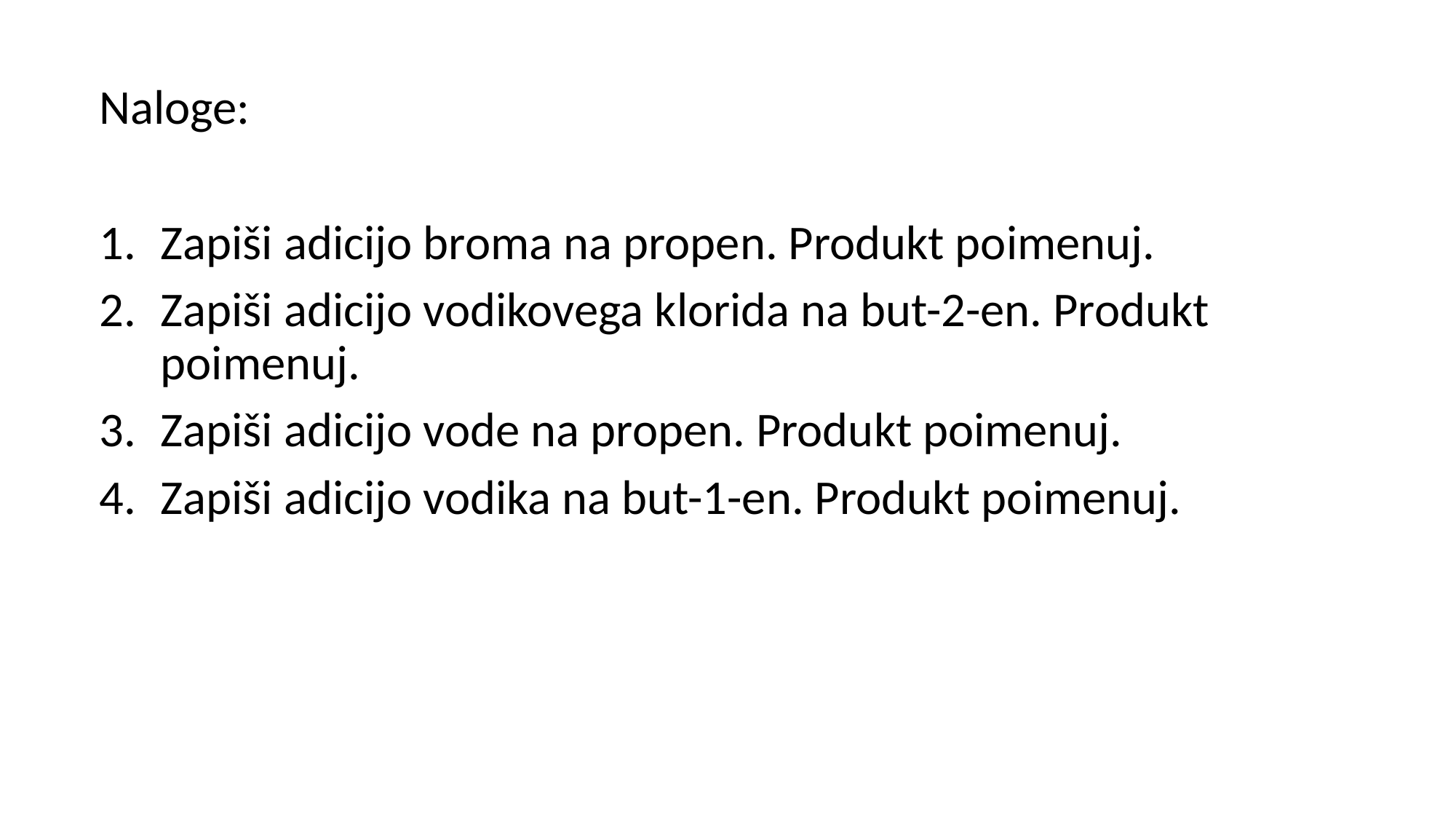

Naloge:

Zapiši adicijo broma na propen. Produkt poimenuj.
Zapiši adicijo vodikovega klorida na but-2-en. Produkt poimenuj.
Zapiši adicijo vode na propen. Produkt poimenuj.
Zapiši adicijo vodika na but-1-en. Produkt poimenuj.